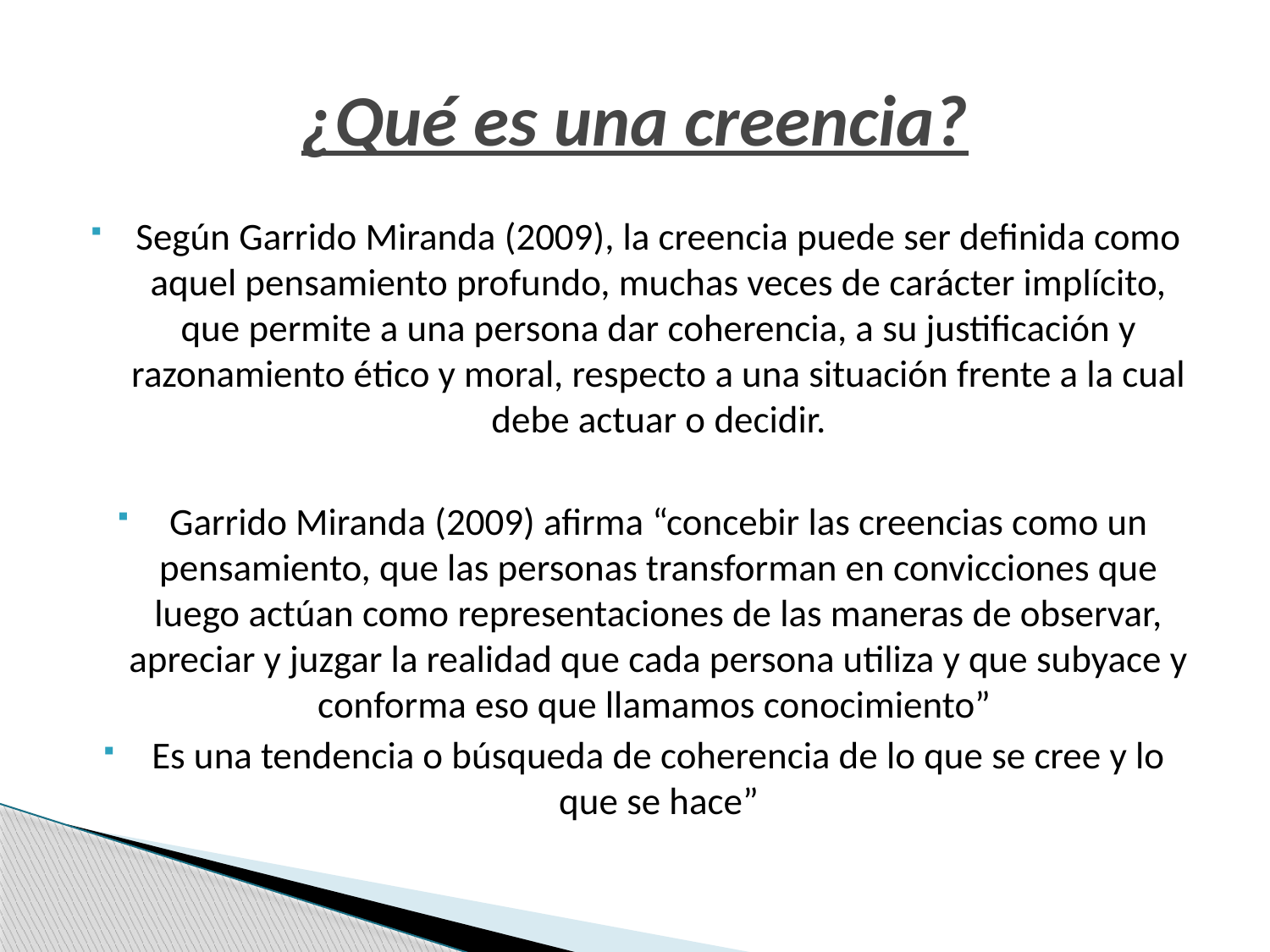

# ¿Qué es una creencia?
Según Garrido Miranda (2009), la creencia puede ser definida como aquel pensamiento profundo, muchas veces de carácter implícito, que permite a una persona dar coherencia, a su justificación y razonamiento ético y moral, respecto a una situación frente a la cual debe actuar o decidir.

Garrido Miranda (2009) afirma “concebir las creencias como un pensamiento, que las personas transforman en convicciones que luego actúan como representaciones de las maneras de observar, apreciar y juzgar la realidad que cada persona utiliza y que subyace y conforma eso que llamamos conocimiento”
Es una tendencia o búsqueda de coherencia de lo que se cree y lo que se hace”